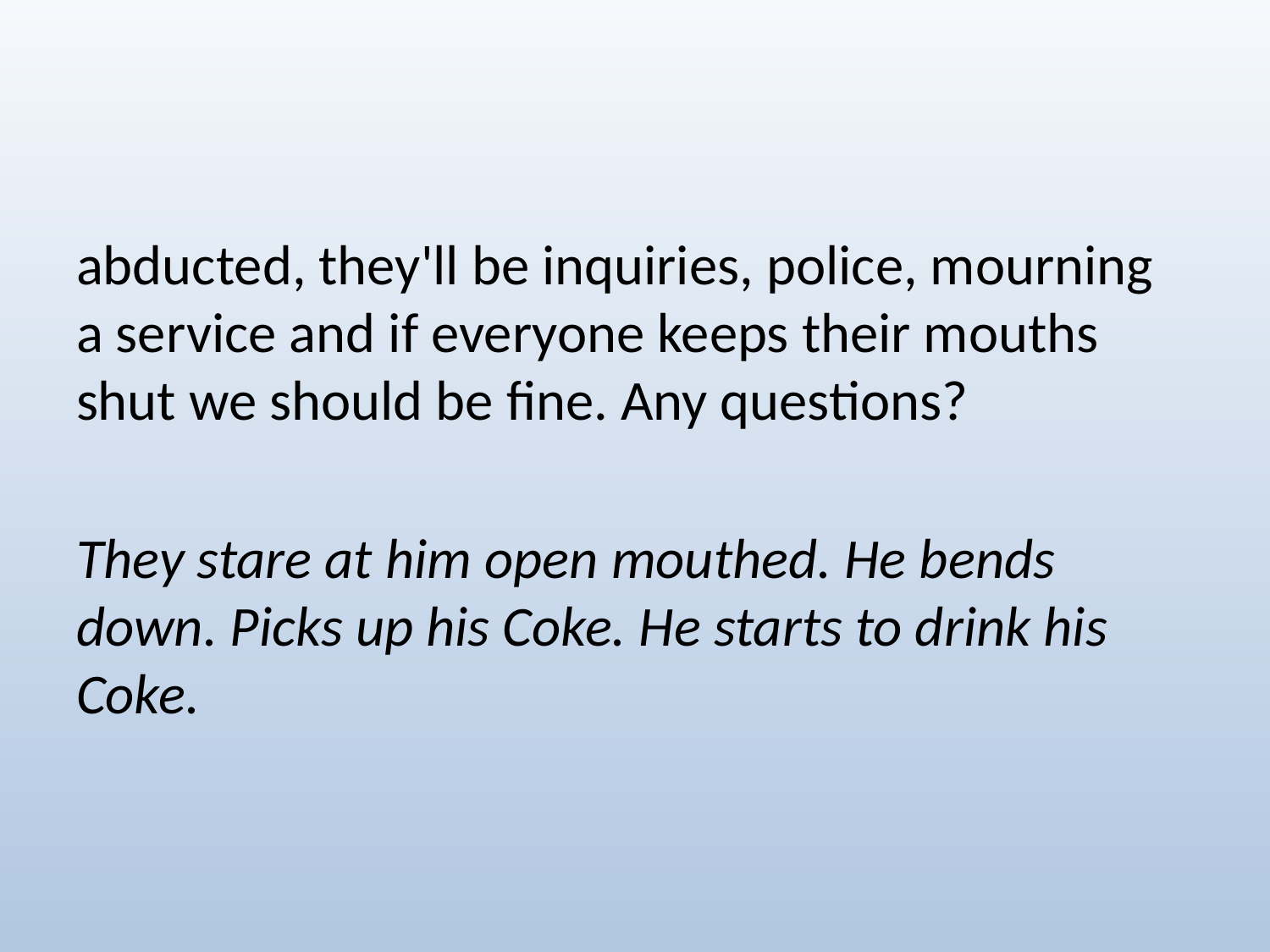

#
abducted, they'll be inquiries, police, mourning a service and if everyone keeps their mouths shut we should be fine. Any questions?

They stare at him open mouthed. He bends down. Picks up his Coke. He starts to drink his Coke.